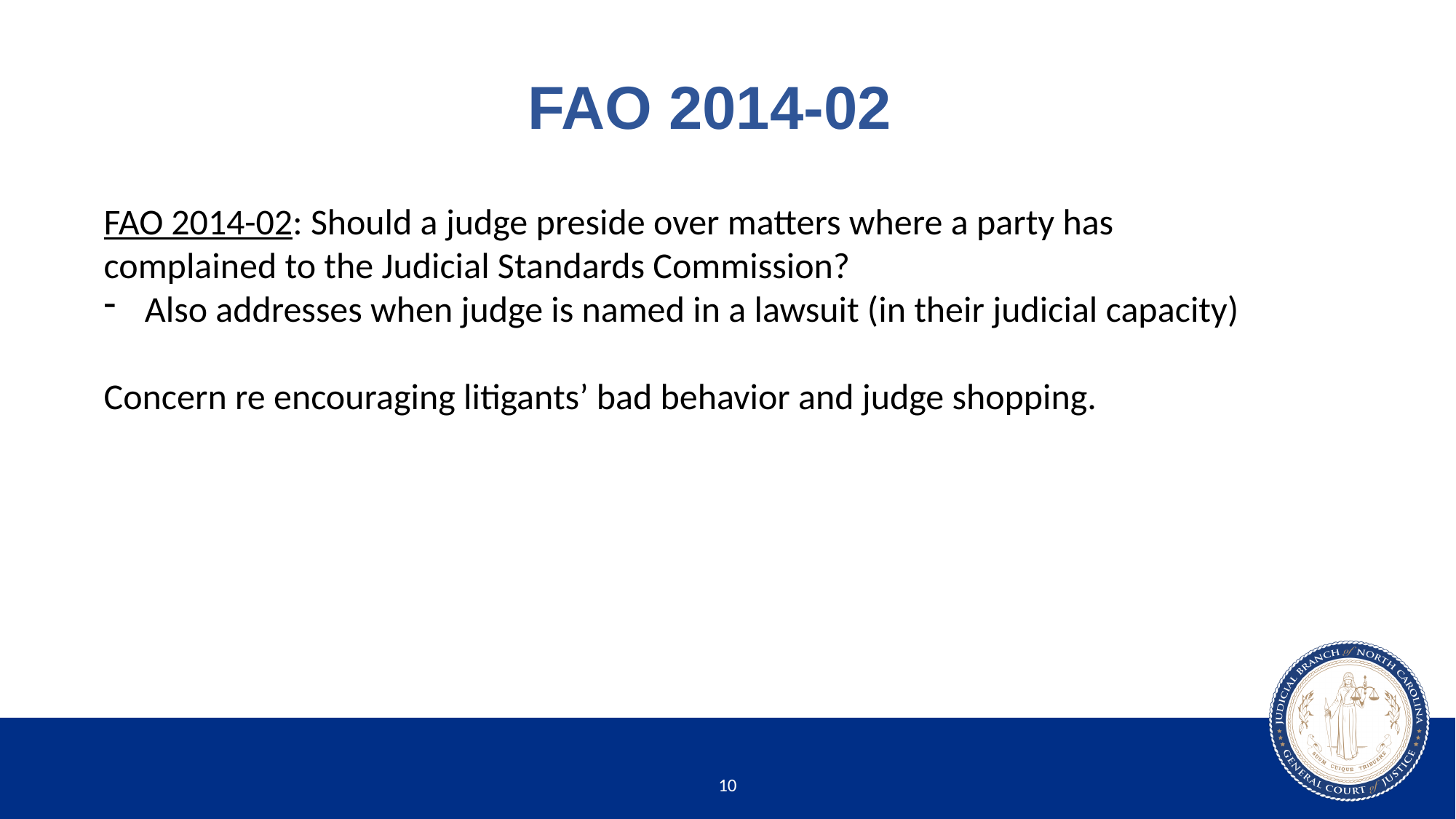

# FAO 2014-02
FAO 2014-02: Should a judge preside over matters where a party has complained to the Judicial Standards Commission?
Also addresses when judge is named in a lawsuit (in their judicial capacity)

Concern re encouraging litigants’ bad behavior and judge shopping.